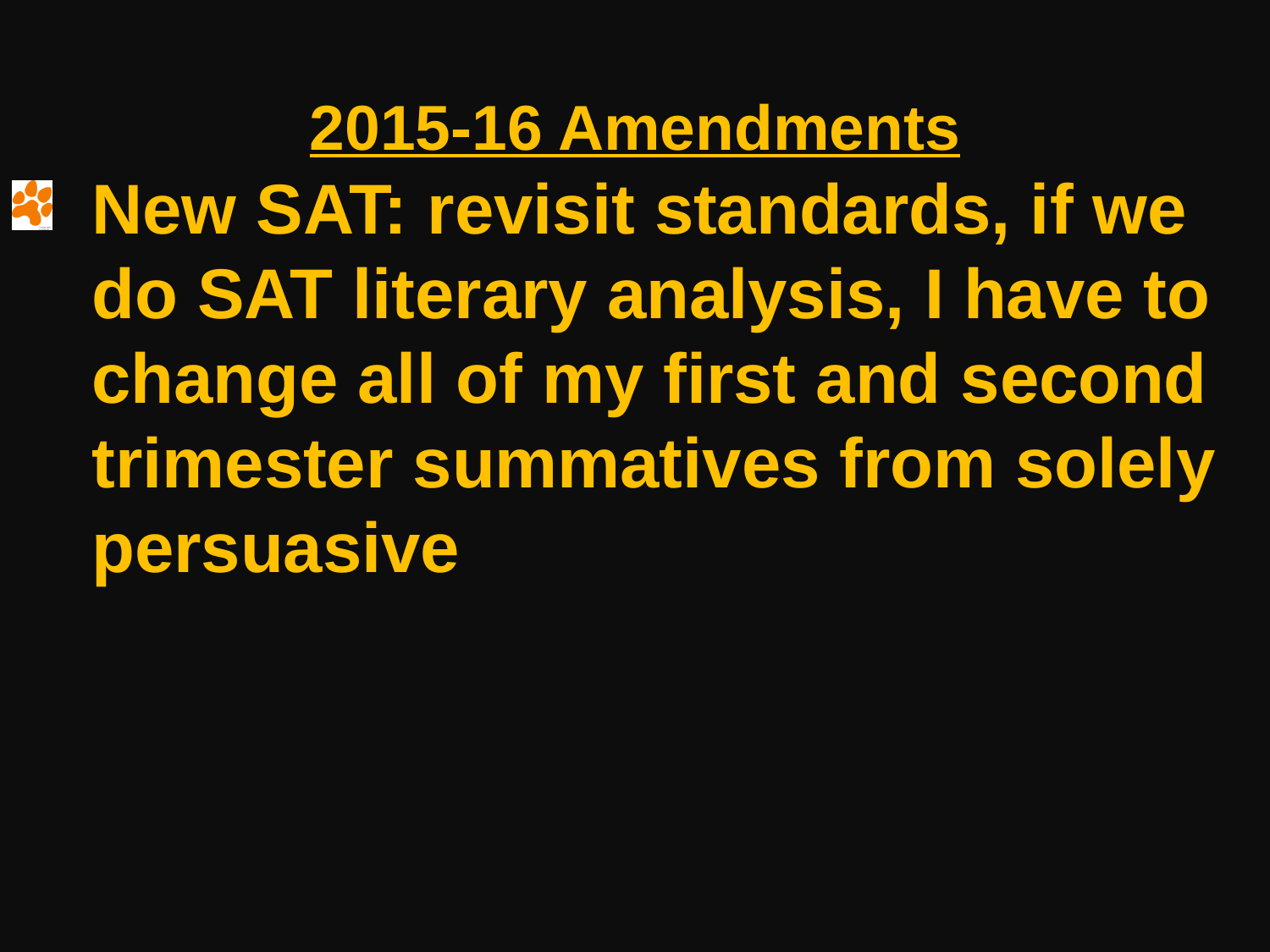

2015-16 Amendments
New SAT: revisit standards, if we do SAT literary analysis, I have to change all of my first and second trimester summatives from solely persuasive